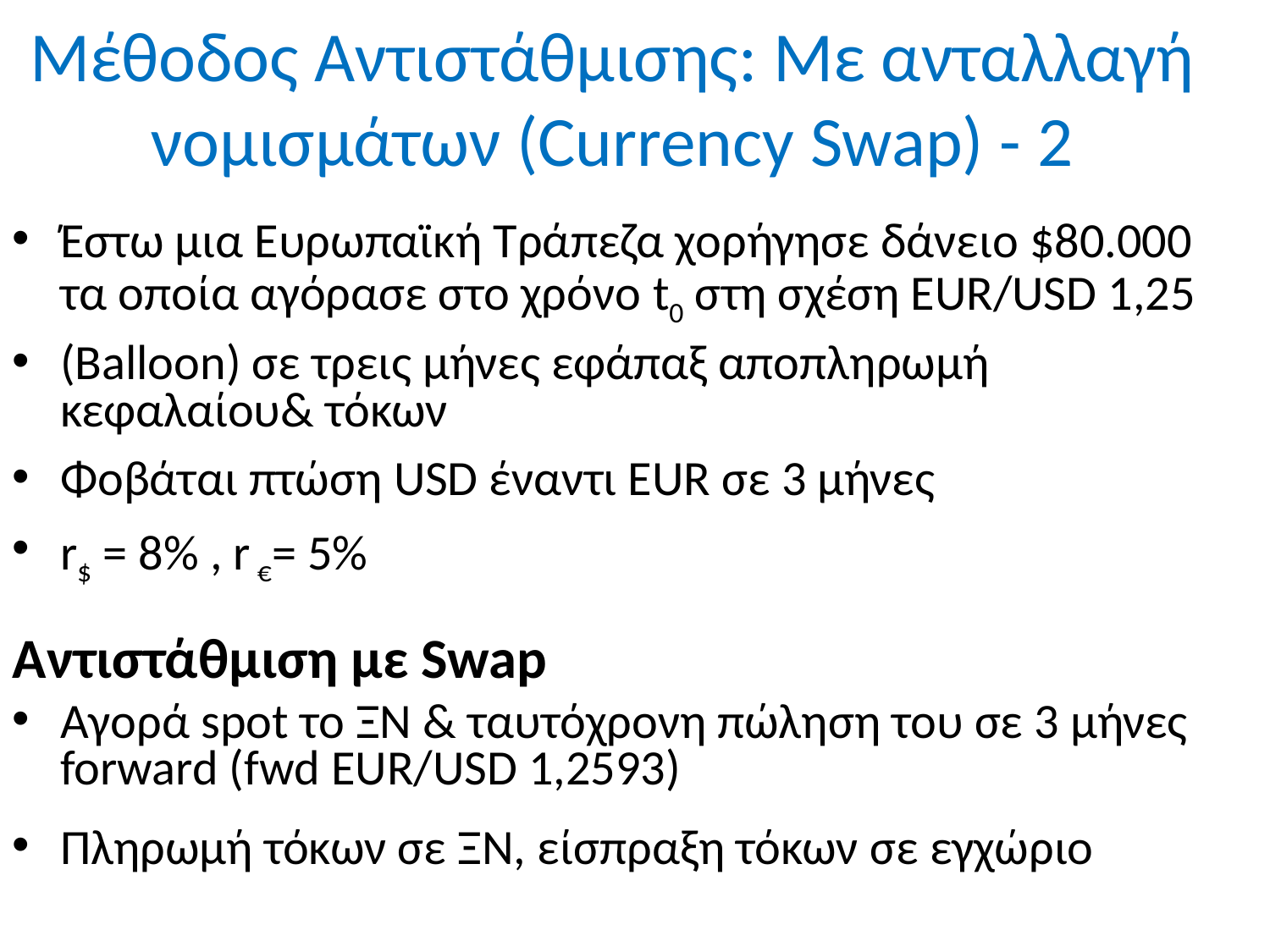

# Μέθοδος Αντιστάθμισης: Με ανταλλαγή νομισμάτων (Currency Swap) - 2
Έστω μια Ευρωπαϊκή Τράπεζα χορήγησε δάνειο $80.000 τα οποία αγόρασε στο χρόνο t0 στη σχέση EUR/USD 1,25
(Balloon) σε τρεις μήνες εφάπαξ αποπληρωμή κεφαλαίου& τόκων
Φοβάται πτώση USD έναντι EUR σε 3 μήνες
r$ = 8% , r €= 5%

Αντιστάθμιση με Swap
Αγορά spot το ΞΝ & ταυτόχρονη πώληση του σε 3 μήνες forward (fwd EUR/USD 1,2593)
Πληρωμή τόκων σε ΞΝ, είσπραξη τόκων σε εγχώριο